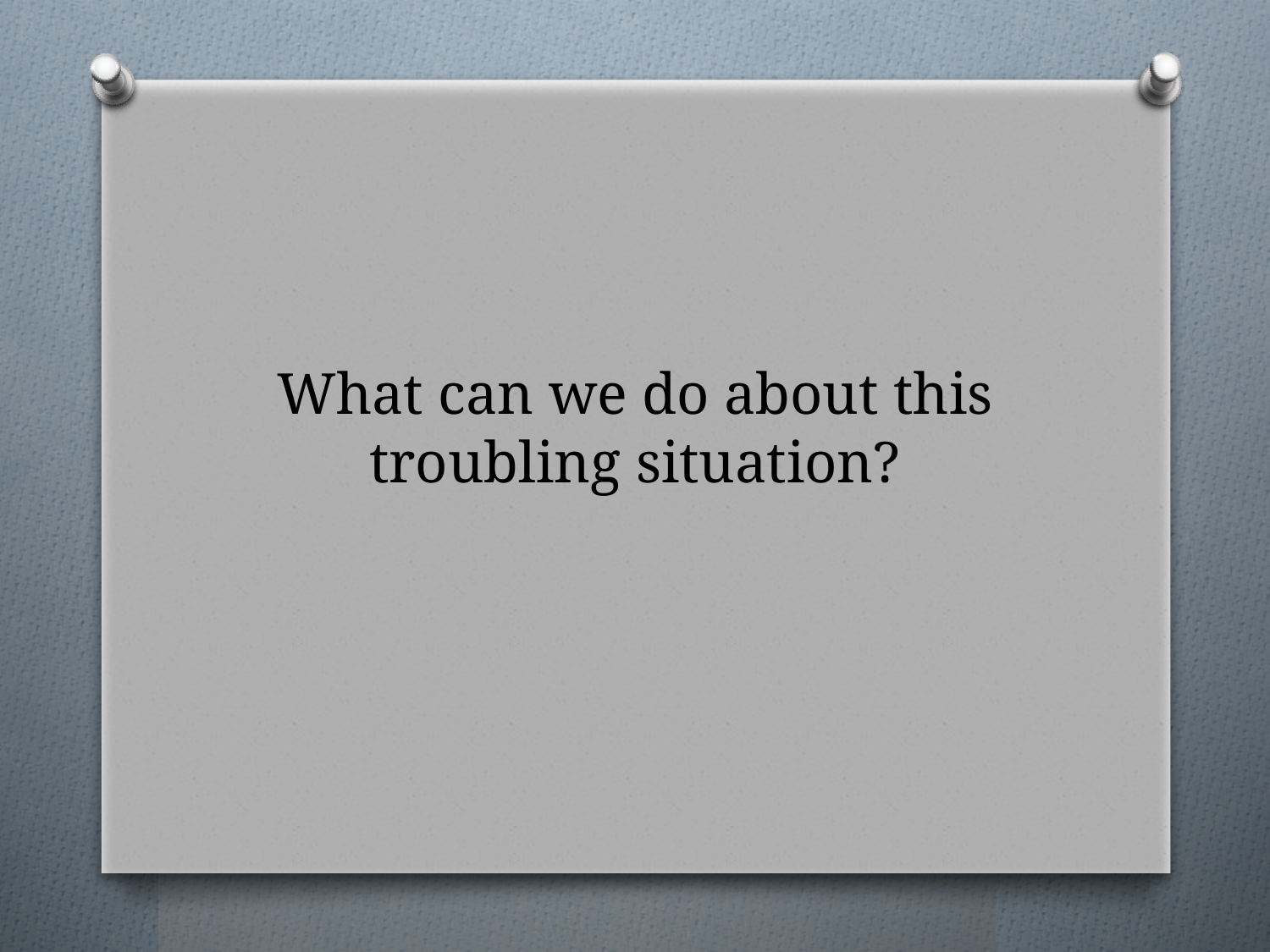

# What can we do about this troubling situation?